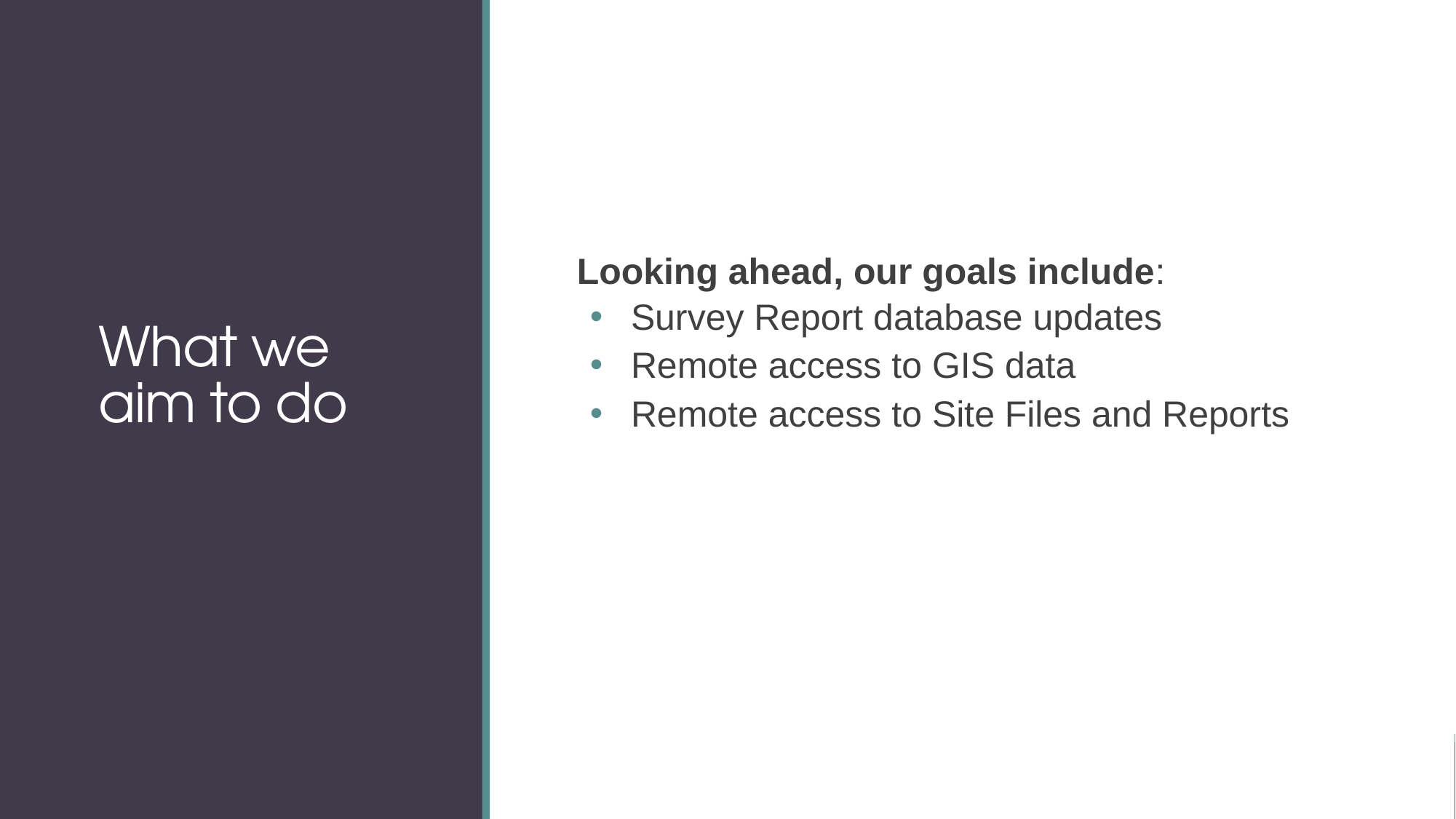

# What we aim to do
Looking ahead, our goals include:
Survey Report database updates
Remote access to GIS data
Remote access to Site Files and Reports